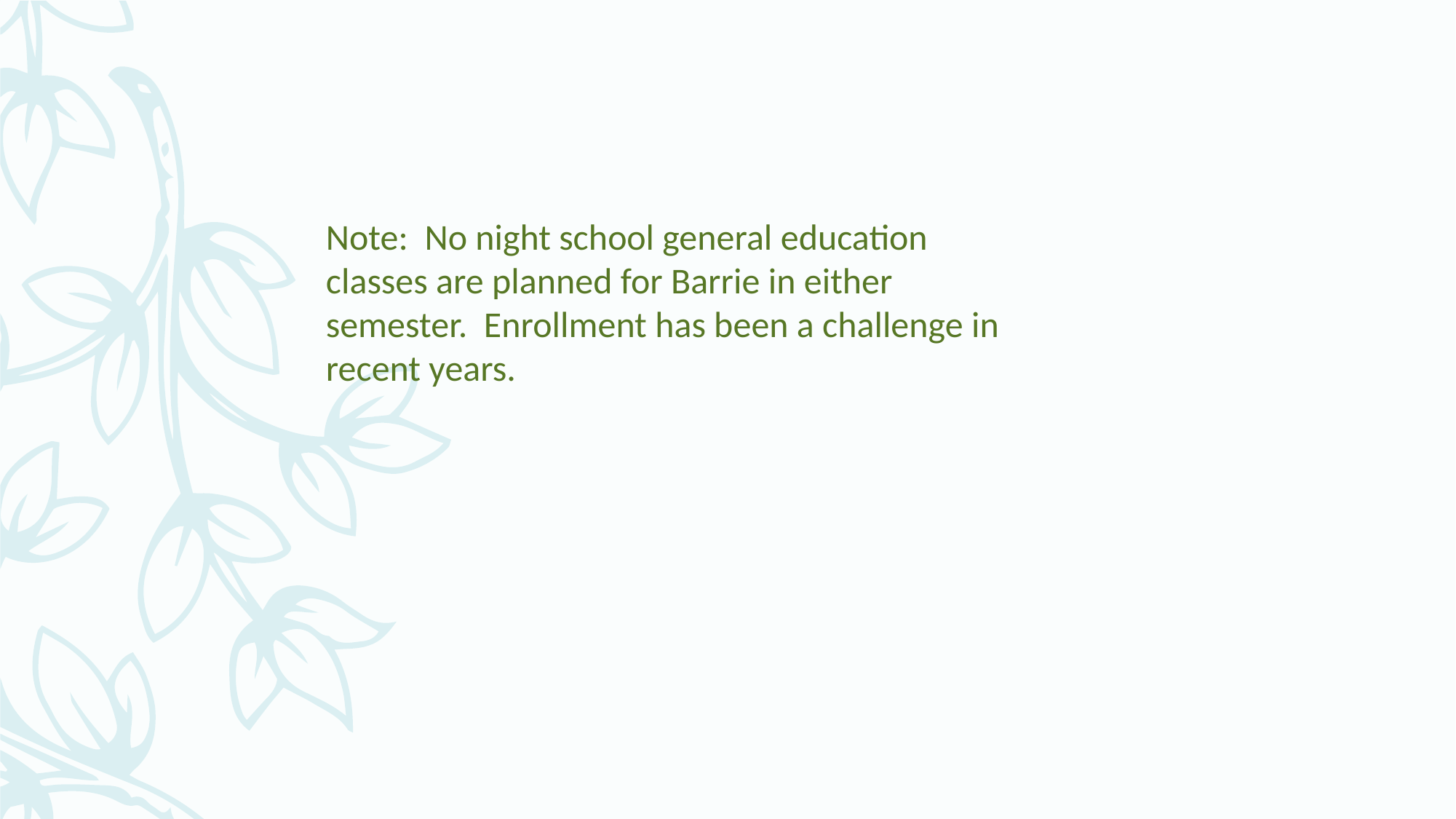

Note:  No night school general education classes are planned for Barrie in either semester.  Enrollment has been a challenge in recent years.